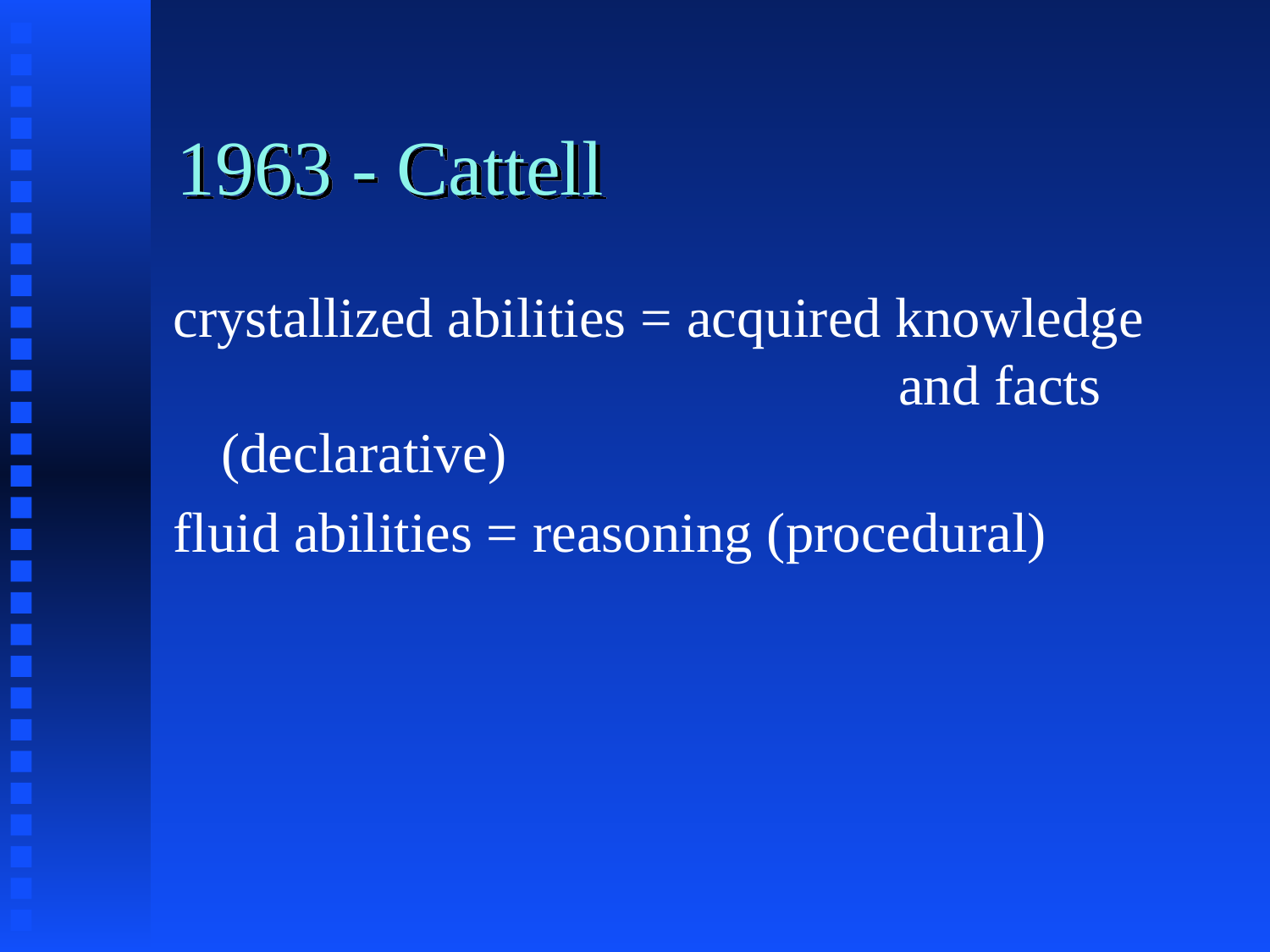

# 1963 - Cattell
crystallized abilities = acquired knowledge 					   and facts (declarative)
fluid abilities = reasoning (procedural)